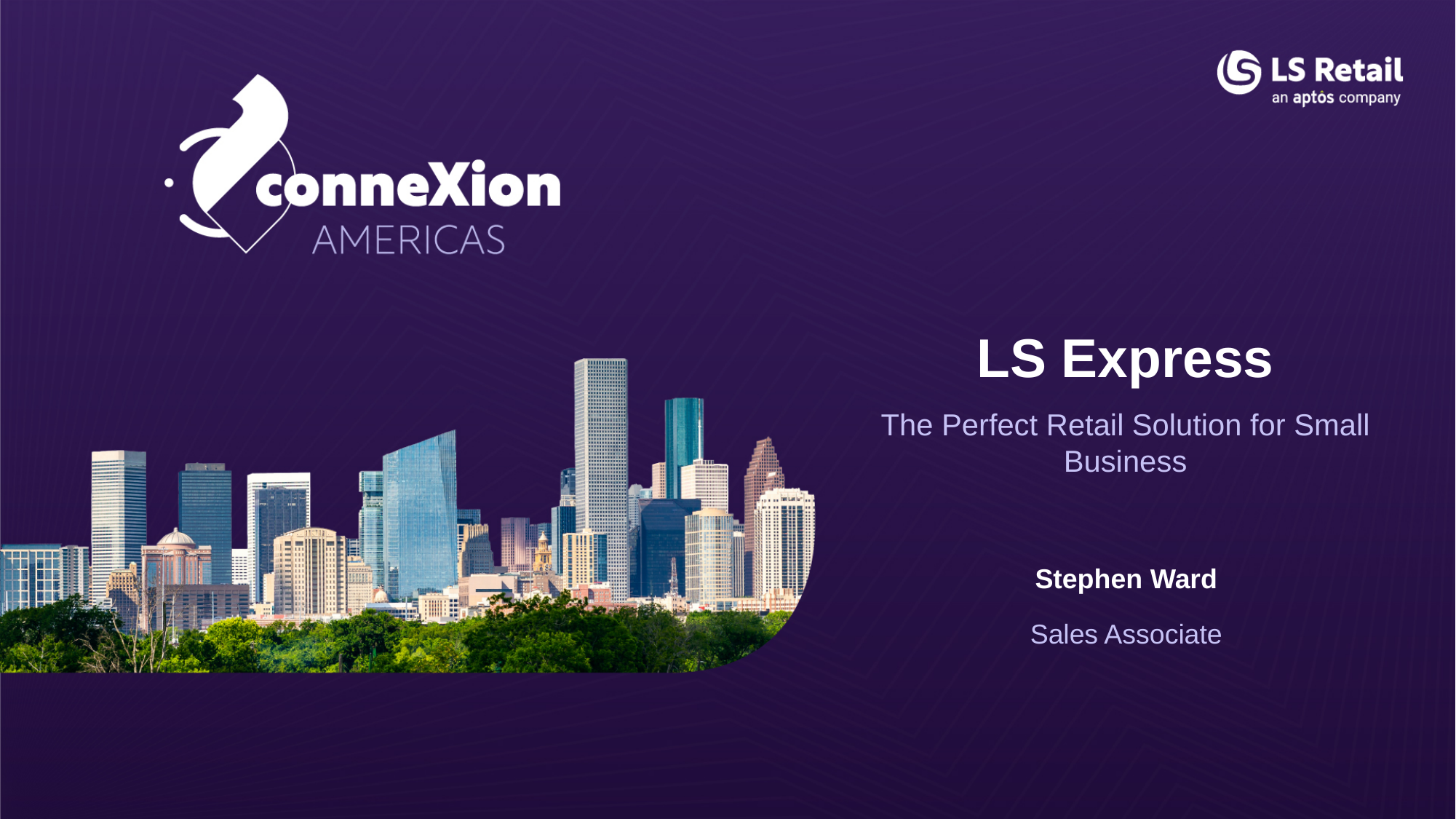

LS Express
The Perfect Retail Solution for Small Business
Stephen Ward
Sales Associate